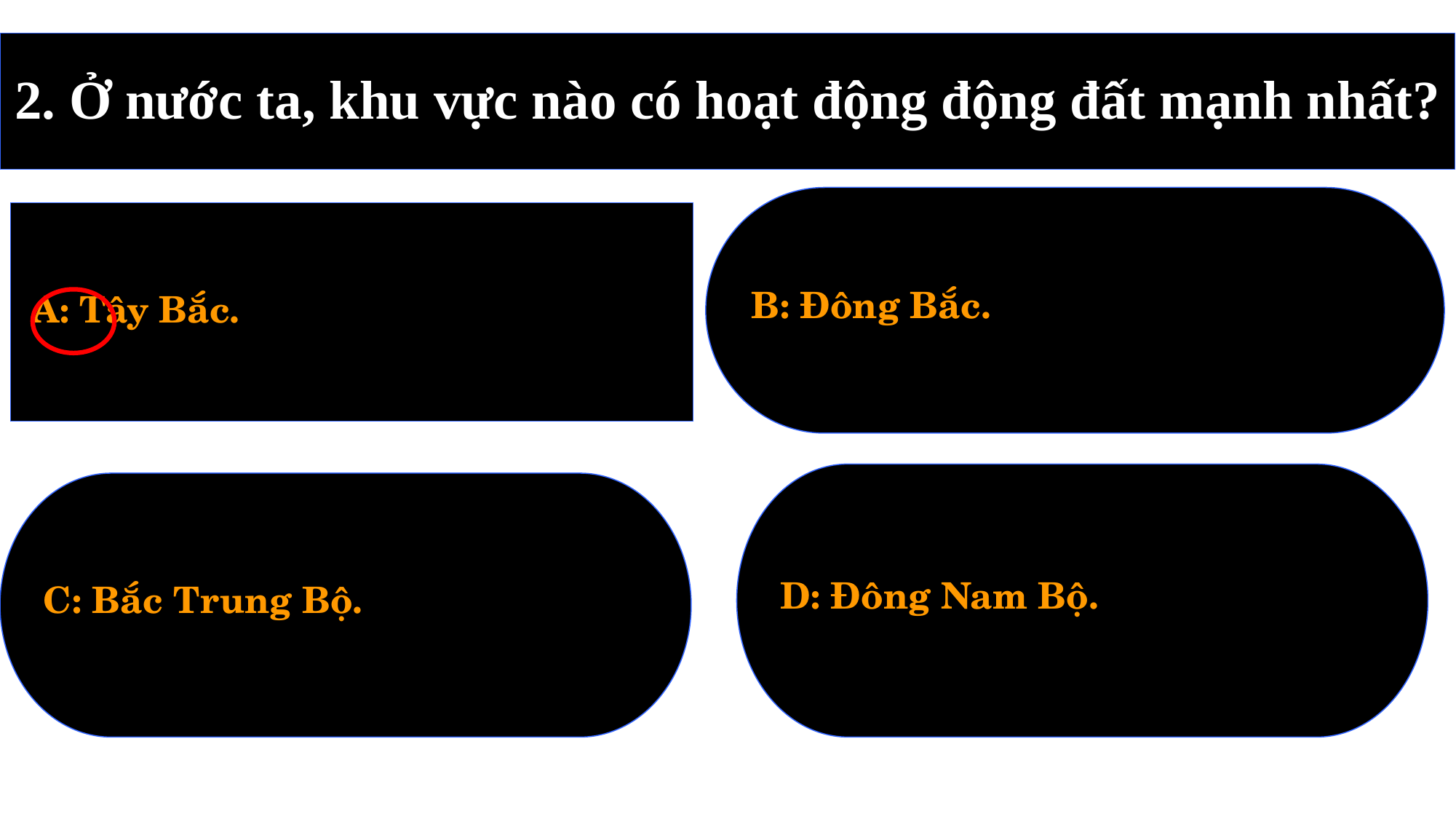

# 2. Ở nước ta, khu vực nào có hoạt động động đất mạnh nhất?
B: Đông Bắc.
A: Tây Bắc.

D: Đông Nam Bộ.
C: Bắc Trung Bộ.